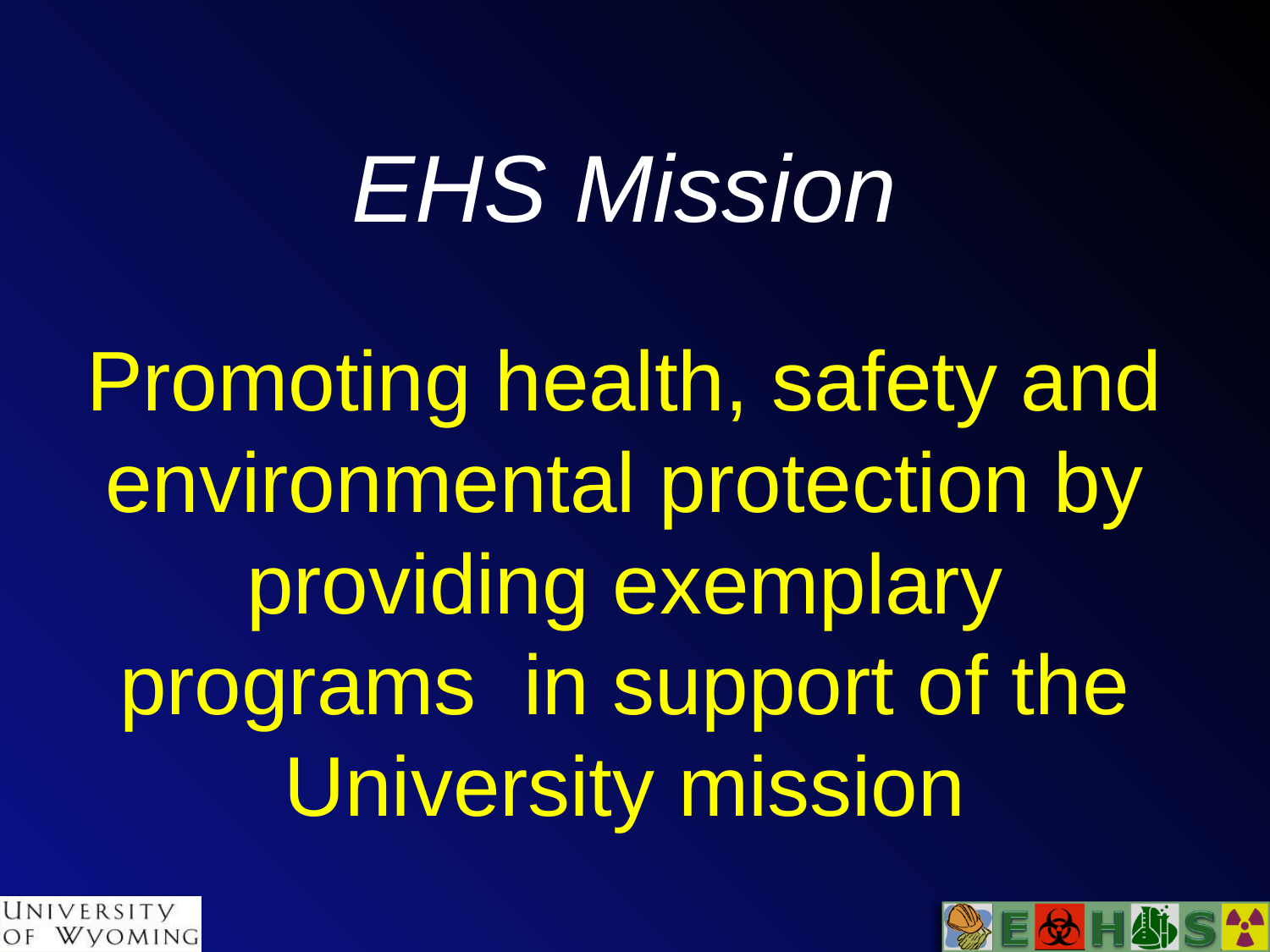

EHS Mission

Promoting health, safety and environmental protection by providing exemplary programs  in support of the University mission